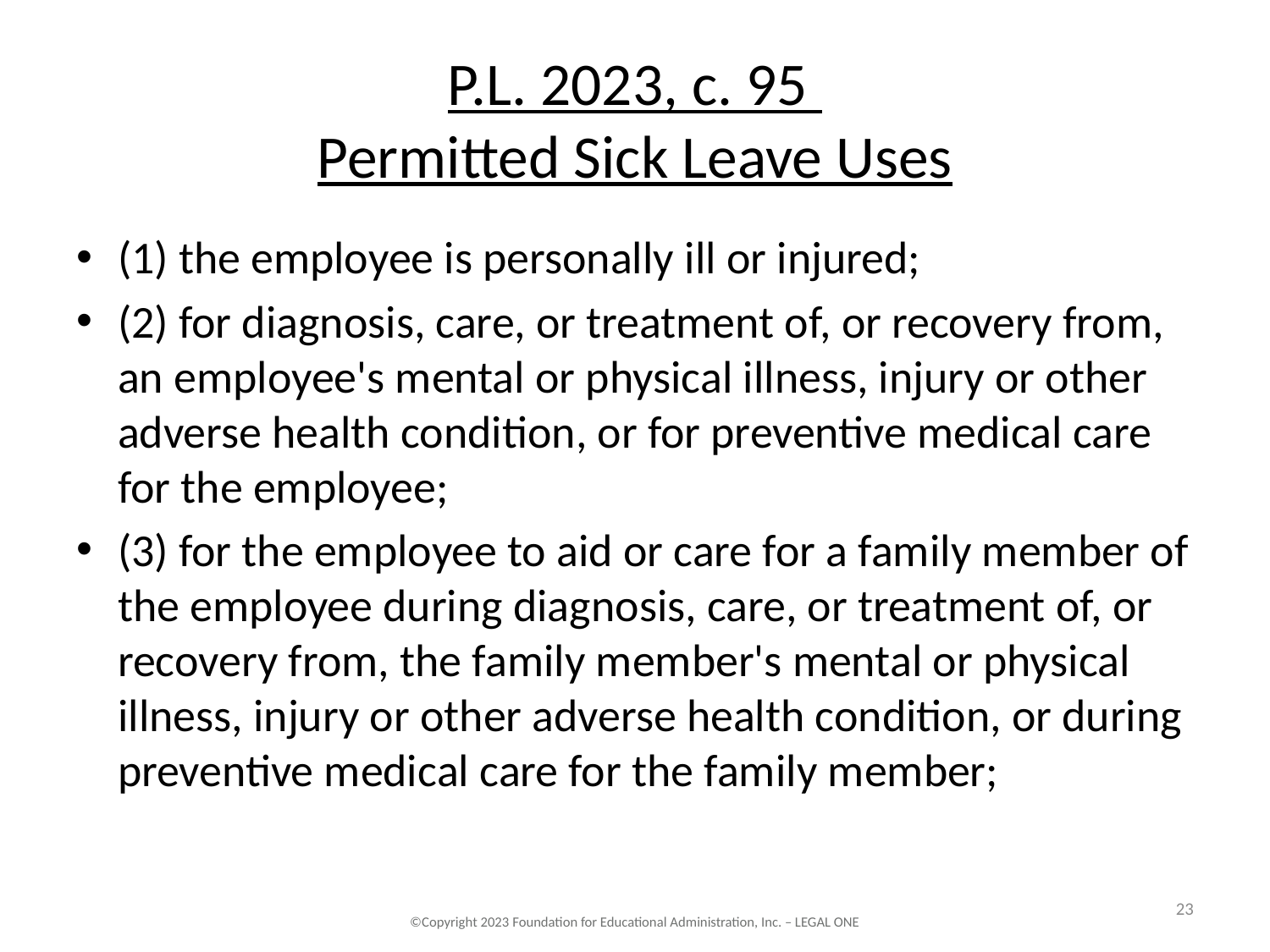

# P.L. 2023, c. 95 Permitted Sick Leave Uses
(1) the employee is personally ill or injured;
(2) for diagnosis, care, or treatment of, or recovery from, an employee's mental or physical illness, injury or other adverse health condition, or for preventive medical care for the employee;
(3) for the employee to aid or care for a family member of the employee during diagnosis, care, or treatment of, or recovery from, the family member's mental or physical illness, injury or other adverse health condition, or during preventive medical care for the family member;
23